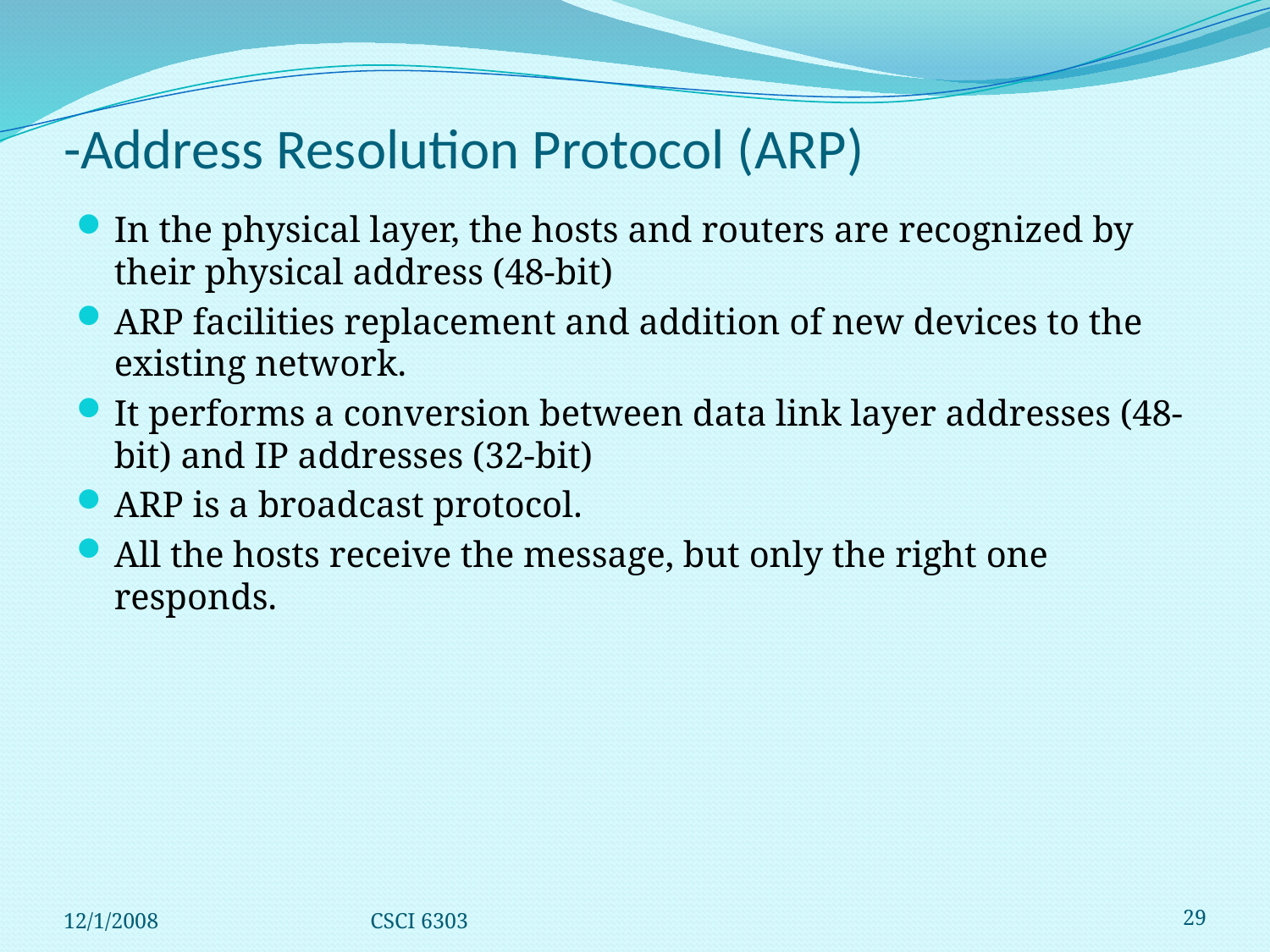

# -Address Resolution Protocol (ARP)
In the physical layer, the hosts and routers are recognized by their physical address (48-bit)
ARP facilities replacement and addition of new devices to the existing network.
It performs a conversion between data link layer addresses (48-bit) and IP addresses (32-bit)
ARP is a broadcast protocol.
All the hosts receive the message, but only the right one responds.

12/1/2008
CSCI 6303
29